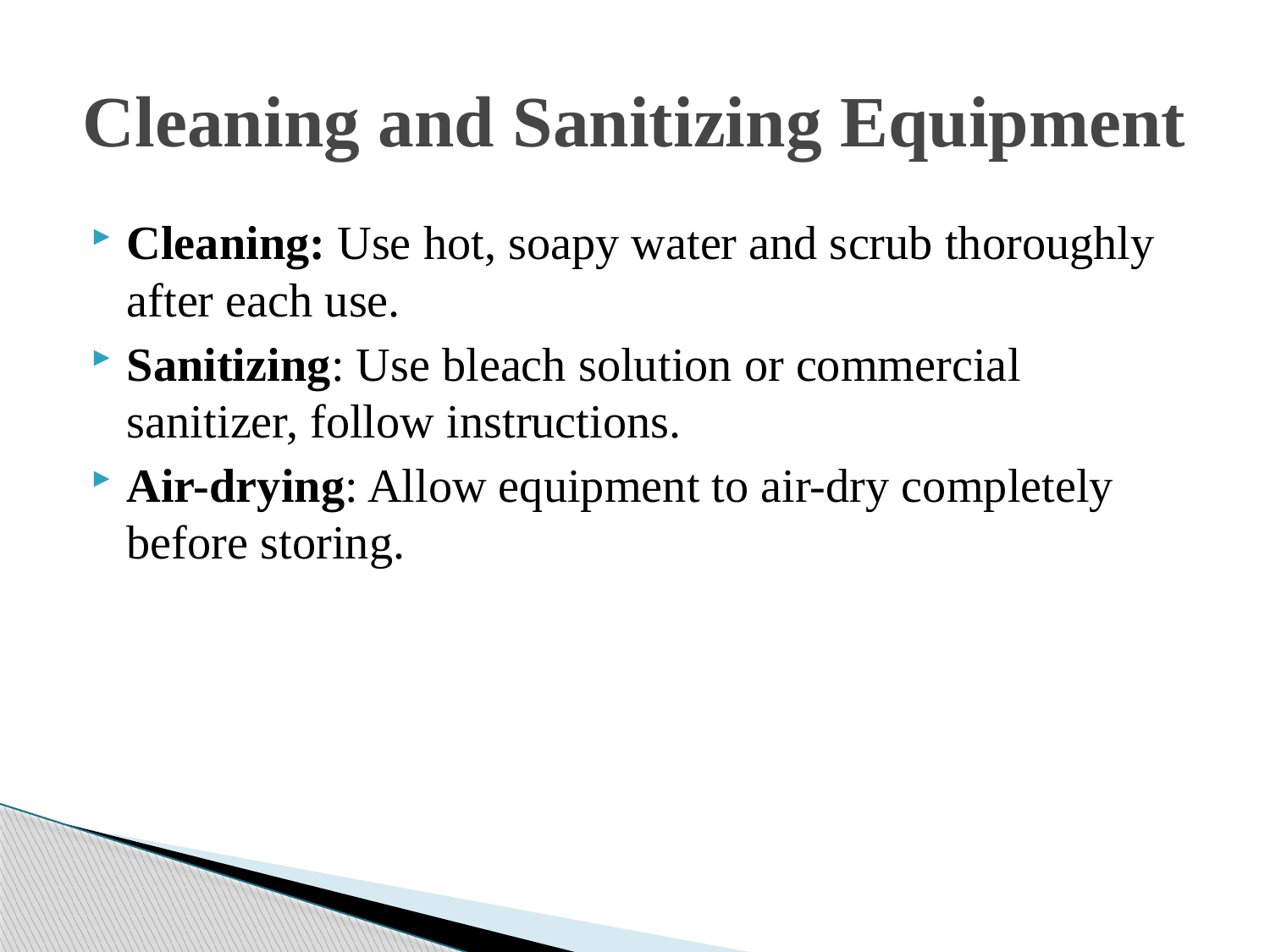

# Cleaning and Sanitizing Equipment
Cleaning: Use hot, soapy water and scrub thoroughly after each use.
Sanitizing: Use bleach solution or commercial sanitizer, follow instructions.
Air-drying: Allow equipment to air-dry completely before storing.